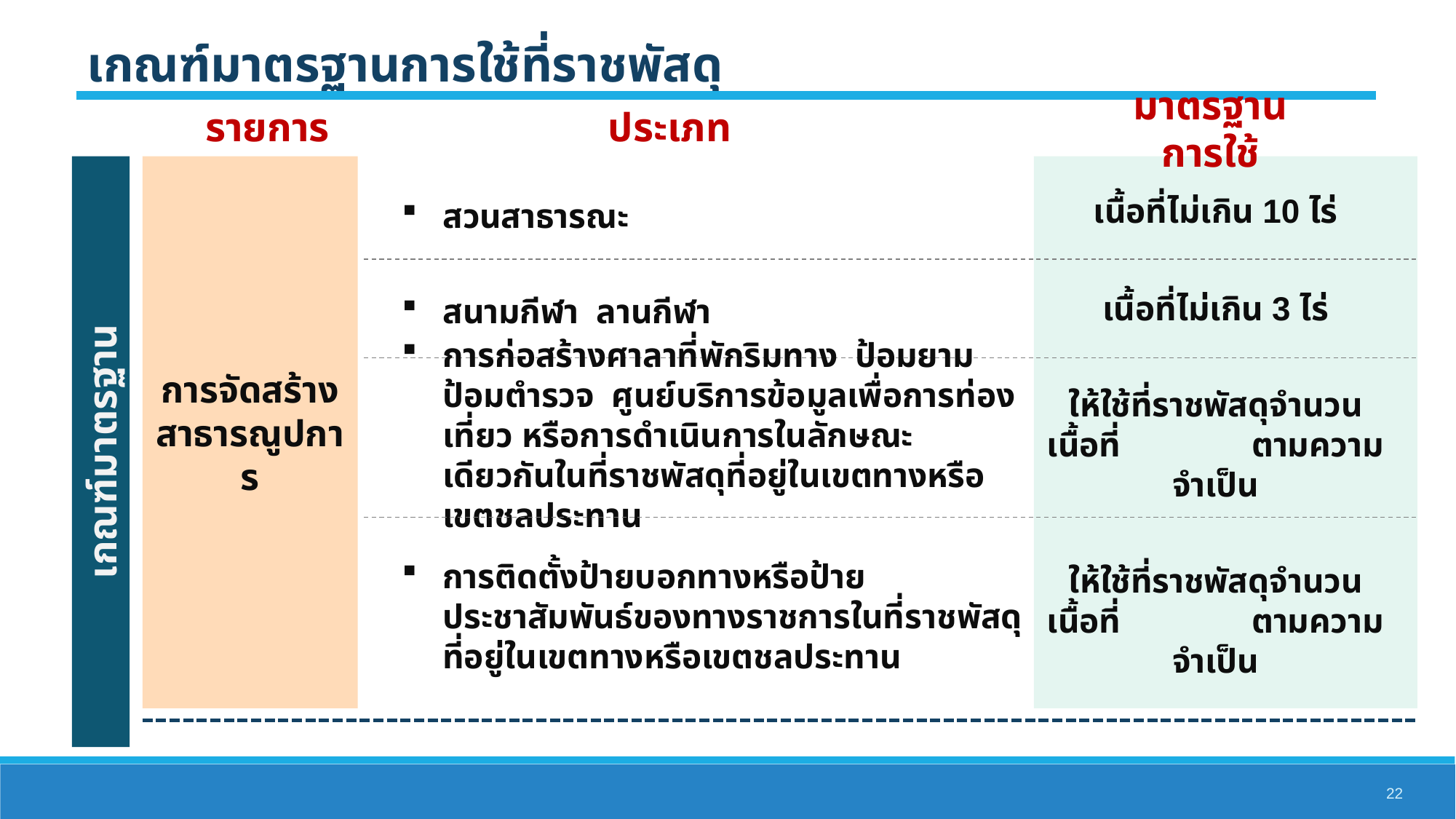

เกณฑ์มาตรฐานการใช้ที่ราชพัสดุ
รายการ
ประเภท
มาตรฐานการใช้
การจัดสร้างสาธารณูปการ
เนื้อที่ไม่เกิน 10 ไร่

สวนสาธารณะ
เนื้อที่ไม่เกิน 3 ไร่
สนามกีฬา  ลานกีฬา
การก่อสร้างศาลาที่พักริมทาง  ป้อมยาม  ป้อมตำรวจ  ศูนย์บริการข้อมูลเพื่อการท่องเที่ยว หรือการดำเนินการในลักษณะเดียวกันในที่ราชพัสดุที่อยู่ในเขตทางหรือเขตชลประทาน
ให้ใช้ที่ราชพัสดุจำนวนเนื้อที่               ตามความจำเป็น
เกณฑ์มาตรฐาน
การติดตั้งป้ายบอกทางหรือป้ายประชาสัมพันธ์ของทางราชการในที่ราชพัสดุที่อยู่ในเขตทางหรือเขตชลประทาน
ให้ใช้ที่ราชพัสดุจำนวนเนื้อที่               ตามความจำเป็น
22